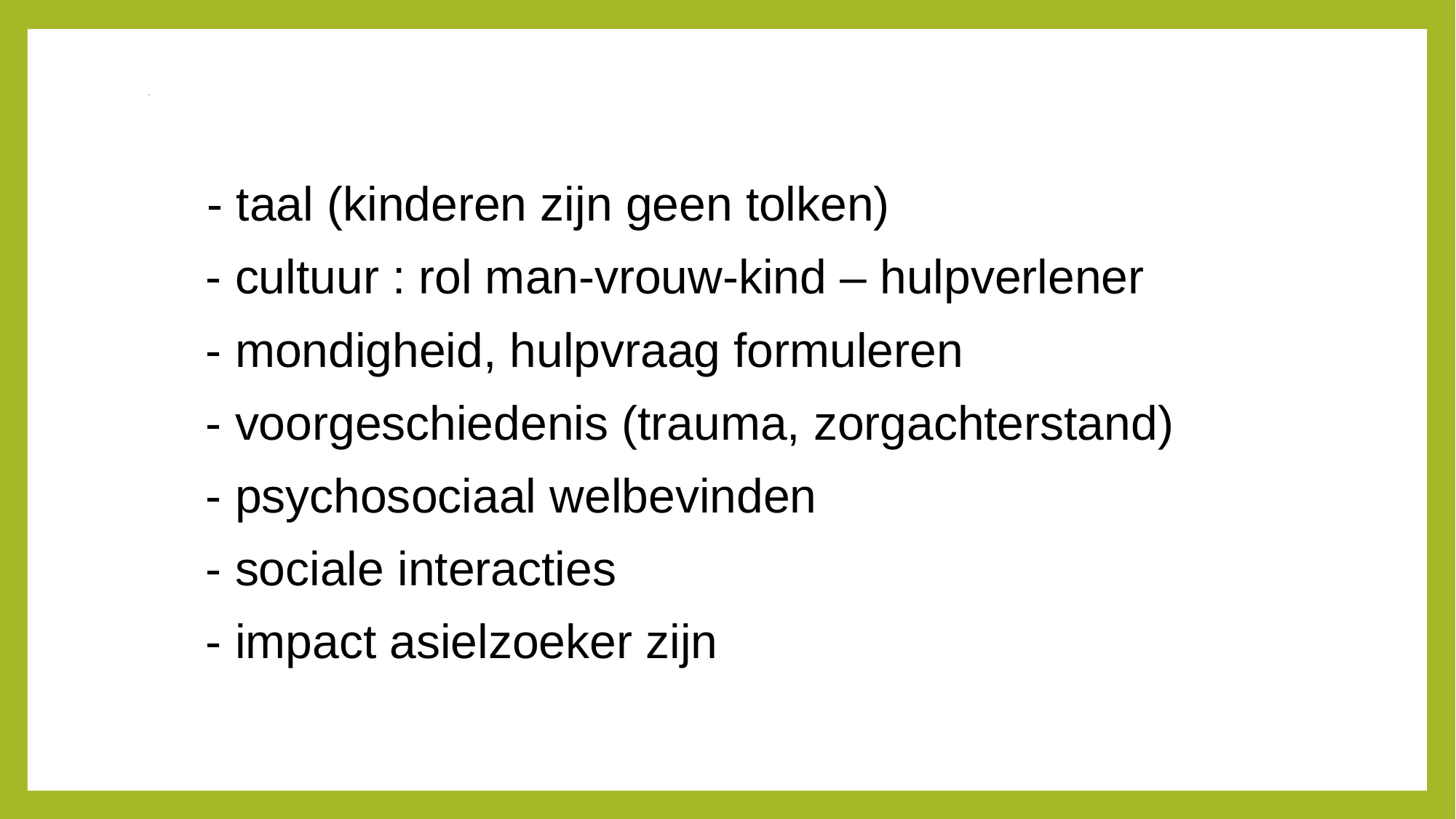

# .

      - taal (kinderen zijn geen tolken)
    - cultuur : rol man-vrouw-kind – hulpverlener
    - mondigheid, hulpvraag formuleren
    - voorgeschiedenis (trauma, zorgachterstand)
    - psychosociaal welbevinden
    - sociale interacties
    - impact asielzoeker zijn